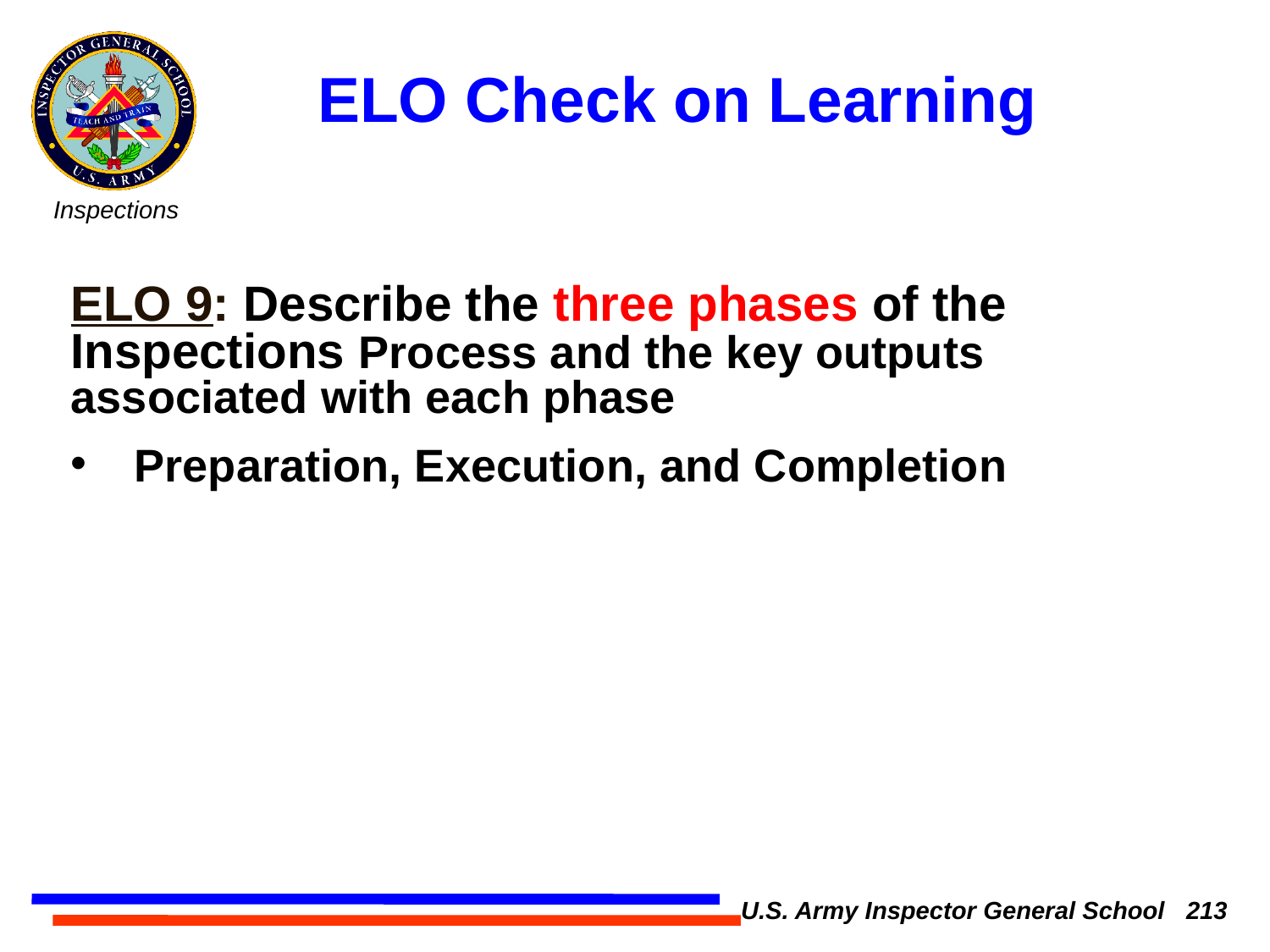

ELO Check on Learning
ELO 9: Describe the three phases of the Inspections Process and the key outputs associated with each phase
Preparation, Execution, and Completion

U.S. Army Inspector General School   213